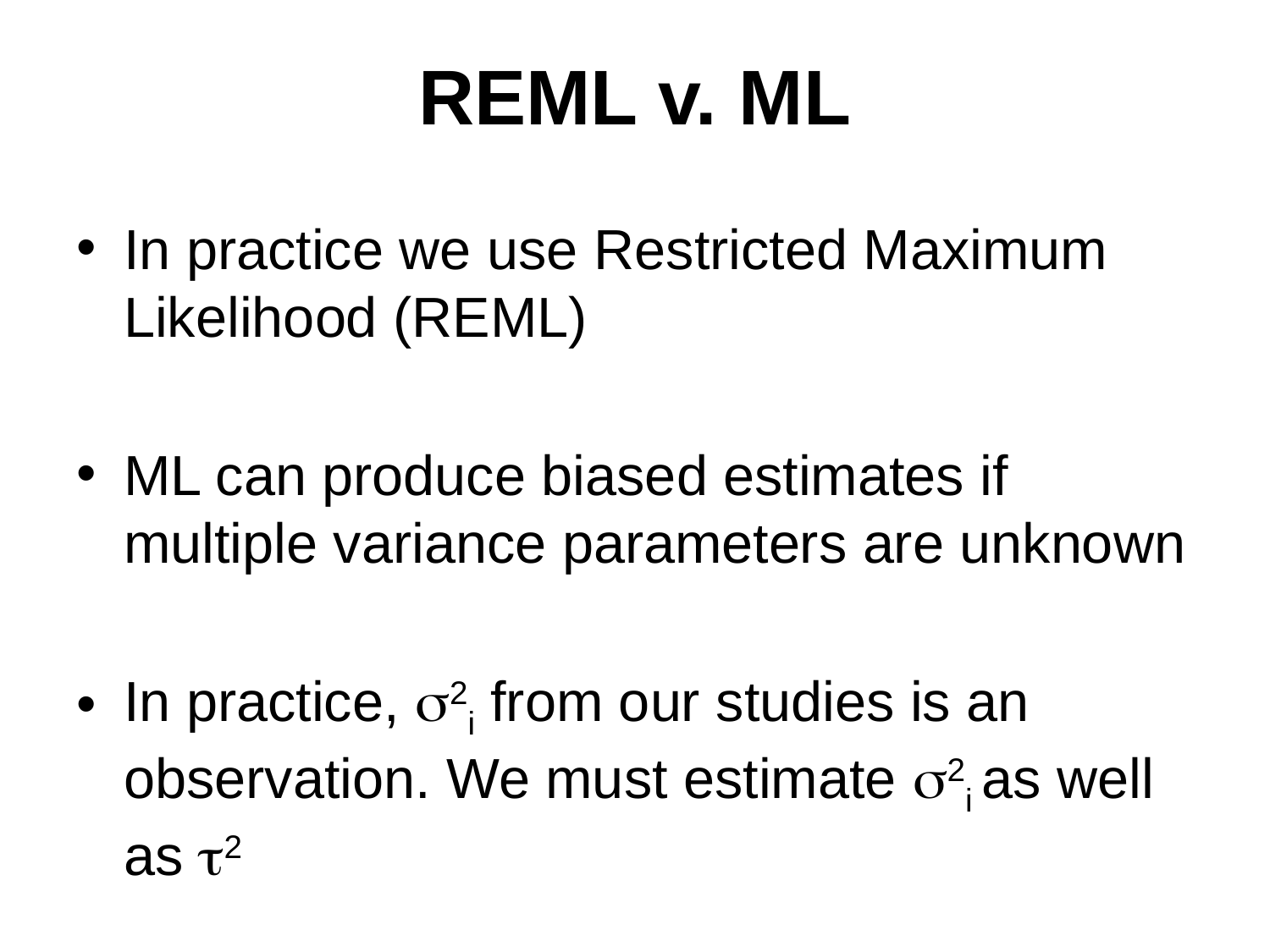

# REML v. ML
In practice we use Restricted Maximum Likelihood (REML)

ML can produce biased estimates if multiple variance parameters are unknown

In practice, σ2i from our studies is an observation. We must estimate σ2i as well as τ2